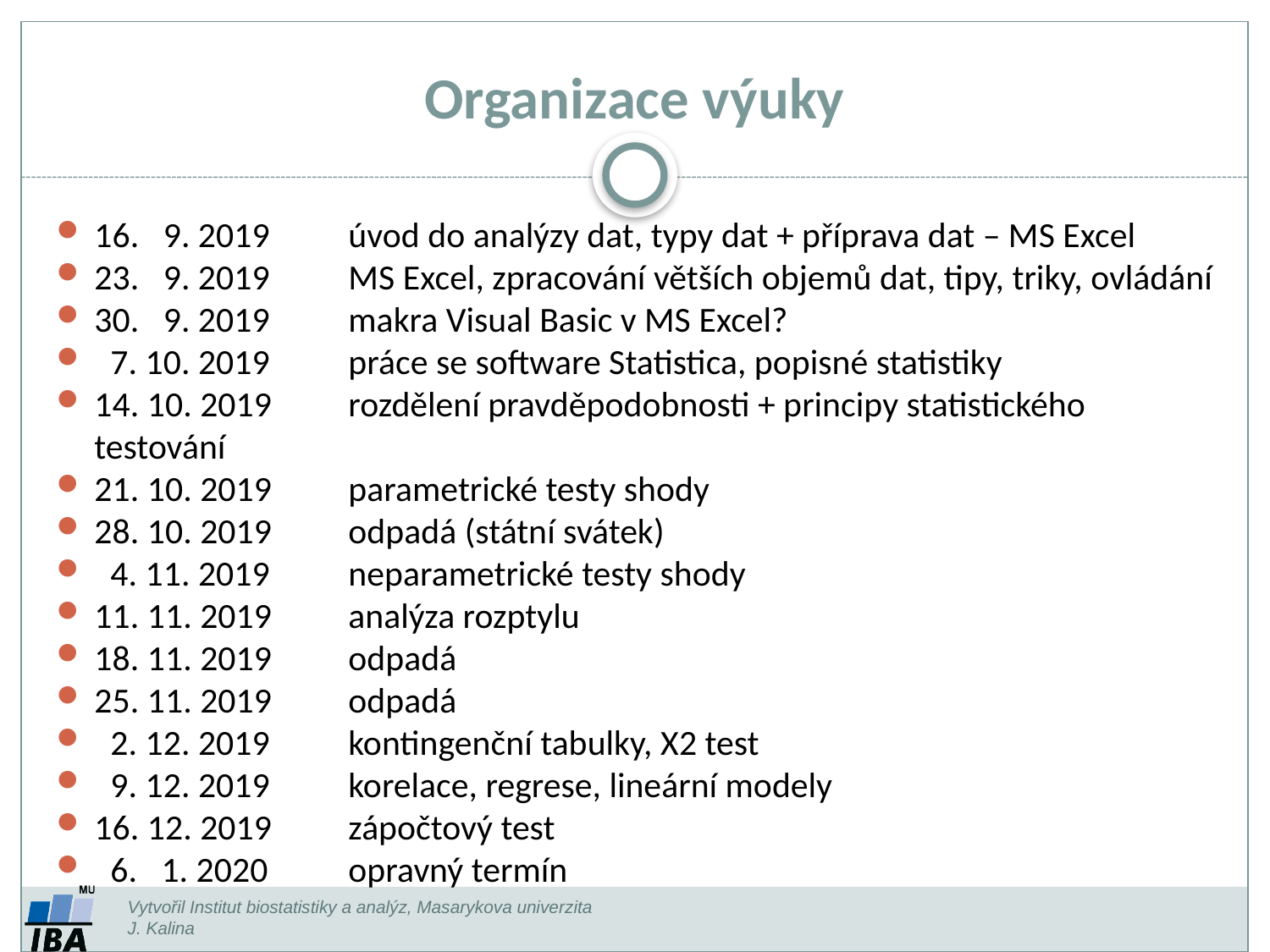

Organizace výuky
16.   9. 2019 	úvod do analýzy dat, typy dat + příprava dat – MS Excel
23.   9. 2019	MS Excel, zpracování větších objemů dat, tipy, triky, ovládání
30.   9. 2019 	makra Visual Basic v MS Excel?
  7. 10. 2019	práce se software Statistica, popisné statistiky
14. 10. 2019 	rozdělení pravděpodobnosti + principy statistického testování
21. 10. 2019	parametrické testy shody
28. 10. 2019	odpadá (státní svátek)
  4. 11. 2019	neparametrické testy shody
11. 11. 2019	analýza rozptylu
18. 11. 2019	odpadá
25. 11. 2019	odpadá
  2. 12. 2019	kontingenční tabulky, X2 test
  9. 12. 2019	korelace, regrese, lineární modely
16. 12. 2019	zápočtový test
  6.   1. 2020	opravný termín
Vytvořil Institut biostatistiky a analýz, Masarykova univerzita
J. Kalina